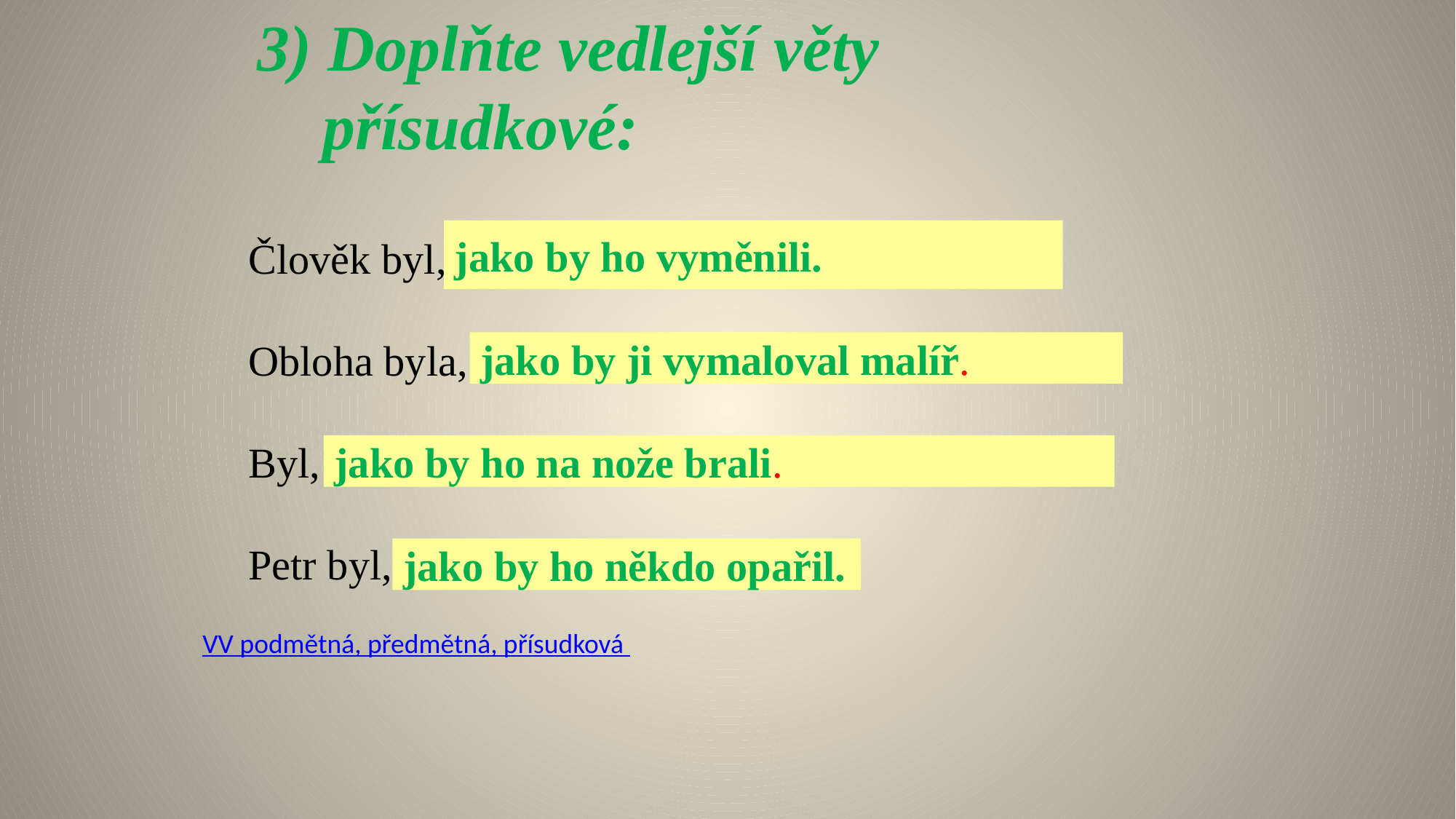

3) Doplňte vedlejší věty
    přísudkové:
Člověk byl,
Obloha byla,
Byl,
Petr byl,
jako by ho vyměnili.
jako by ji vymaloval malíř.
jako by ho na nože brali.
jako by ho někdo opařil.
VV podmětná, předmětná, přísudková